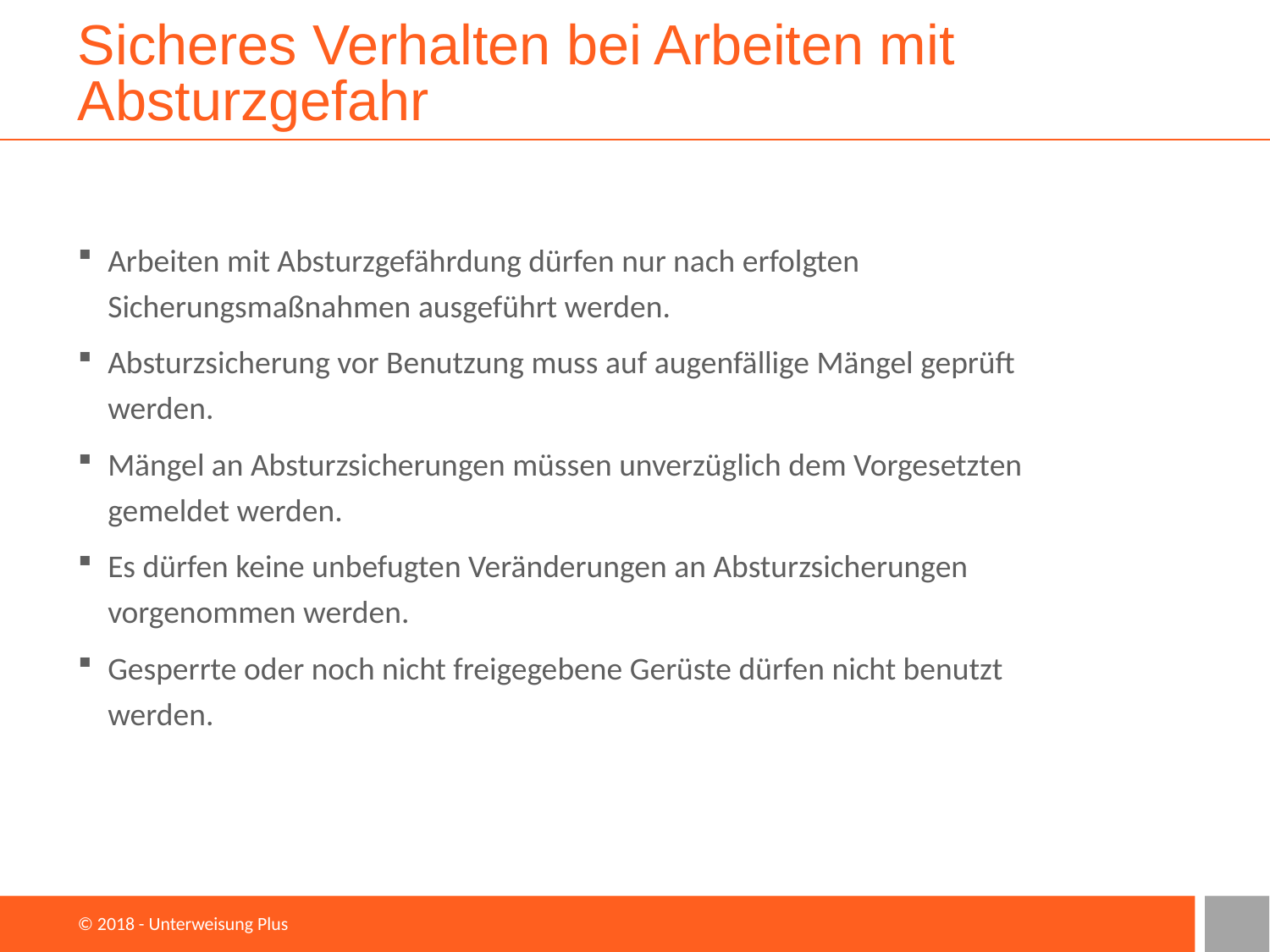

# Sicheres Verhalten bei Arbeiten mit Absturzgefahr
Arbeiten mit Absturzgefährdung dürfen nur nach erfolgten Sicherungsmaßnahmen ausgeführt werden.
Absturzsicherung vor Benutzung muss auf augenfällige Mängel geprüft werden.
Mängel an Absturzsicherungen müssen unverzüglich dem Vorgesetzten gemeldet werden.
Es dürfen keine unbefugten Veränderungen an Absturzsicherungen vorgenommen werden.
Gesperrte oder noch nicht freigegebene Gerüste dürfen nicht benutzt werden.
© 2018 - Unterweisung Plus